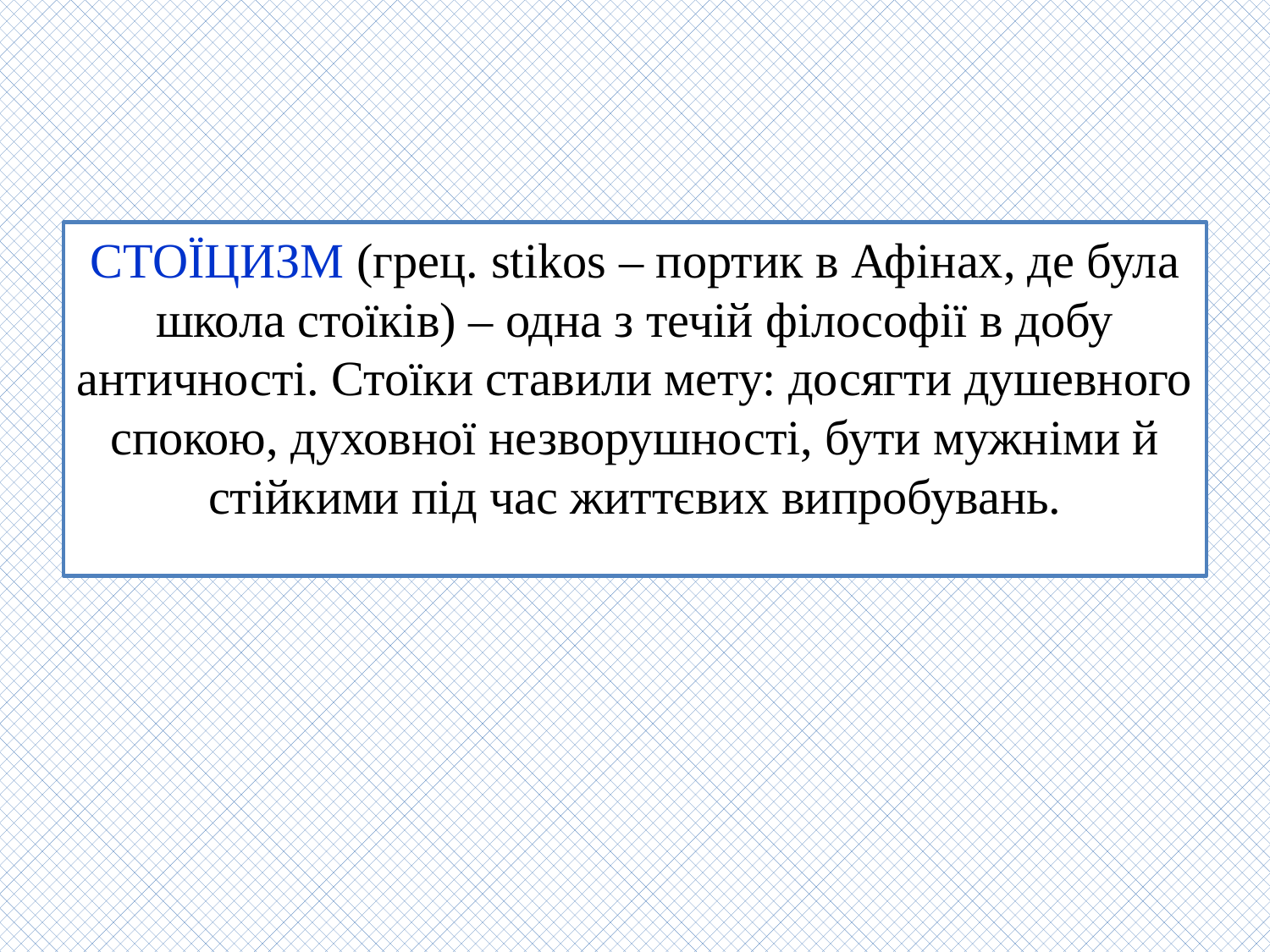

#
СТОЇЦИЗМ (грец. stikos – портик в Афінах, де була школа стоїків) – одна з течій філософії в добу античності. Стоїки ставили мету: досягти душевного спокою, духовної незворушності, бути мужніми й стійкими під час життєвих випробувань.